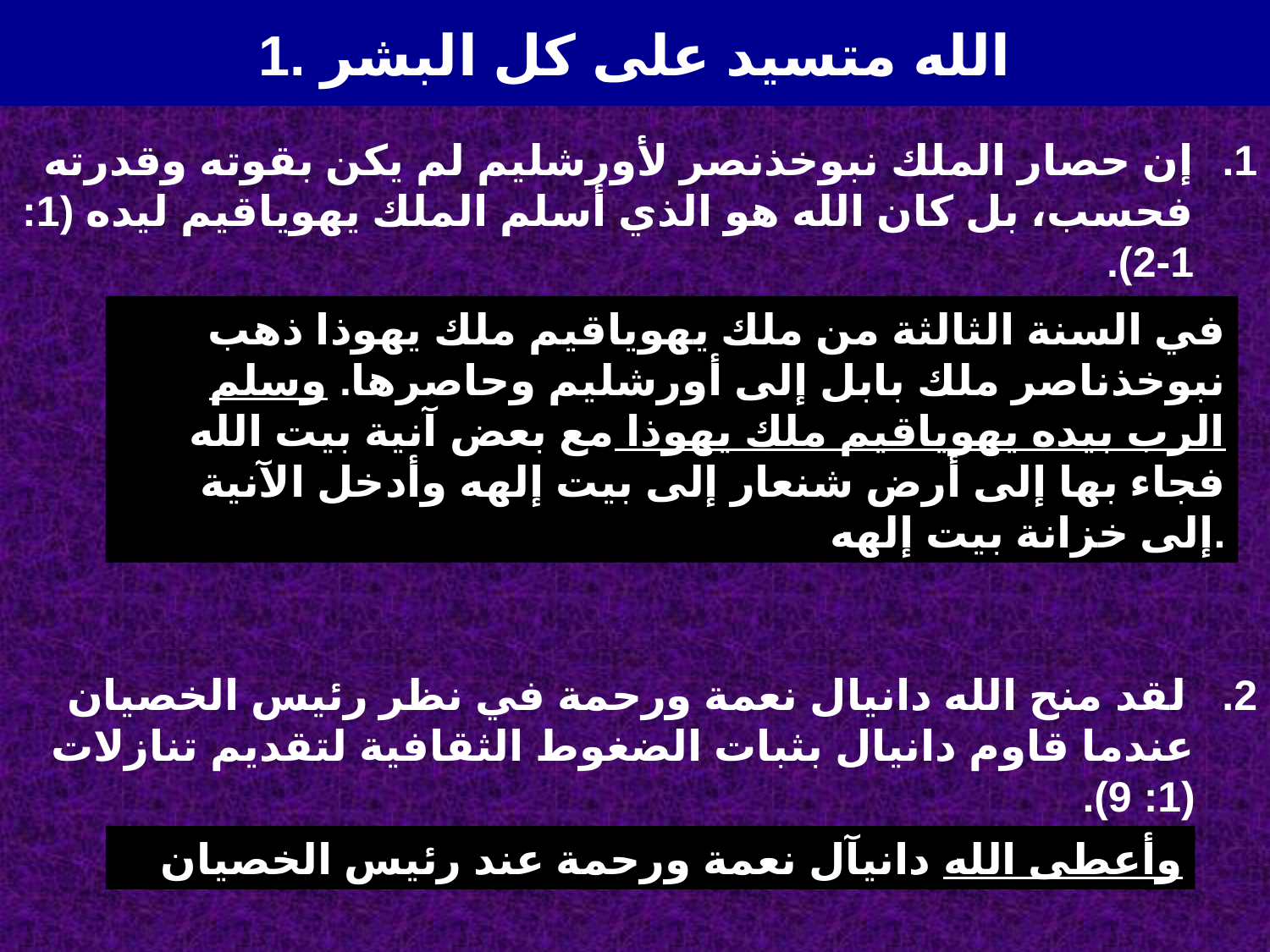

1. الله متسيد على كل البشر
إن حصار الملك نبوخذنصر لأورشليم لم يكن بقوته وقدرته فحسب، بل كان الله هو الذي أسلم الملك يهوياقيم ليده (1: 1-2).
في السنة الثالثة من ملك يهوياقيم ملك يهوذا ذهب نبوخذناصر ملك بابل إلى أورشليم وحاصرها. وسلم الرب بيده يهوياقيم ملك يهوذا مع بعض آنية بيت الله فجاء بها إلى أرض شنعار إلى بيت إلهه وأدخل الآنية إلى خزانة بيت إلهه.
2.   لقد منح الله دانيال نعمة ورحمة في نظر رئيس الخصيان عندما قاوم دانيال بثبات الضغوط الثقافية لتقديم تنازلات (1: 9).
وأعطى الله دانيآل نعمة ورحمة عند رئيس الخصيان